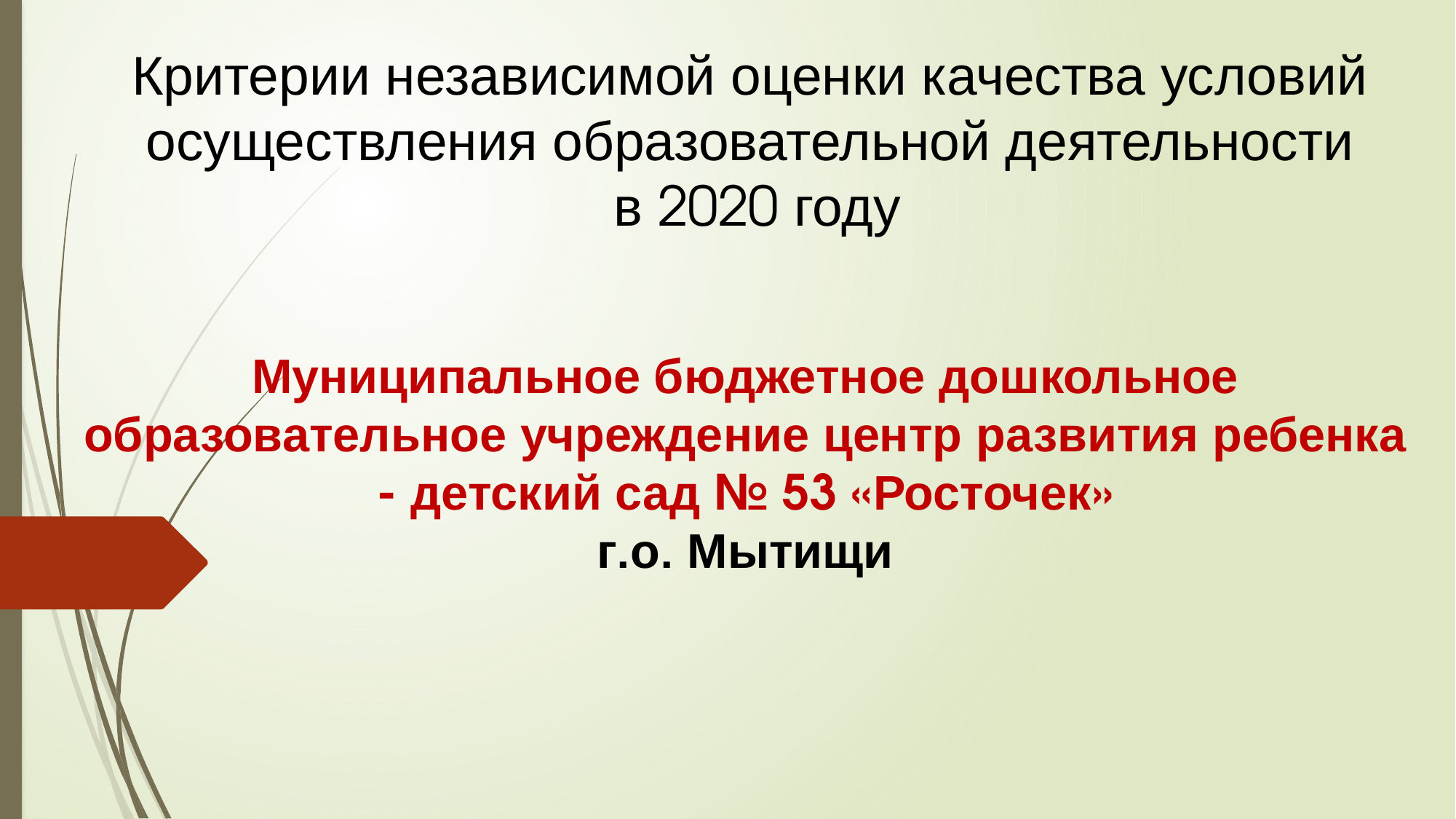

Критерии независимой оценки качества условий осуществления образовательной деятельности
 в 2020 году
Муниципальное бюджетное дошкольное образовательное учреждение центр развития ребенка - детский сад № 53 «Росточек»
г.о. Мытищи